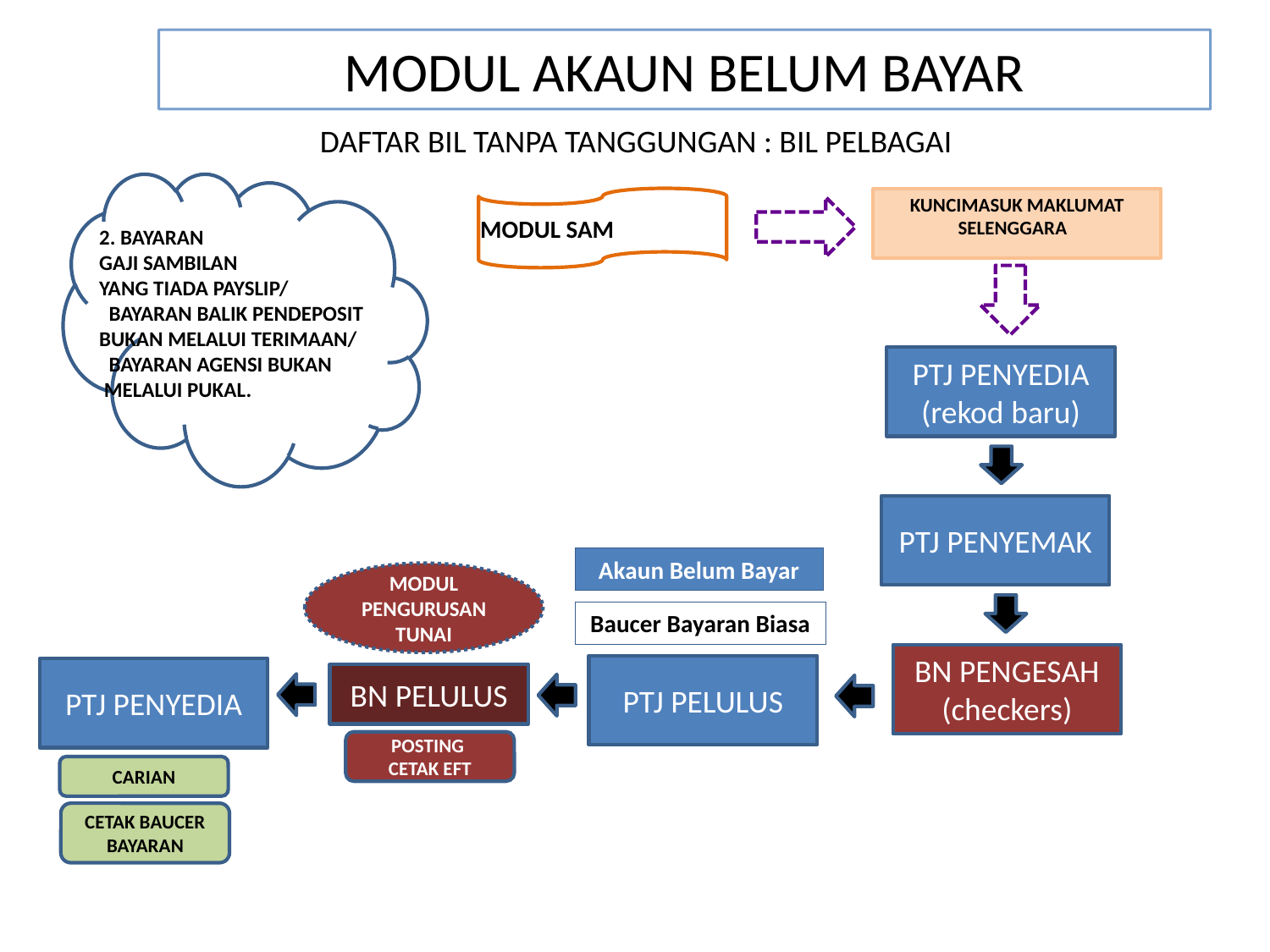

# MODUL AKAUN BELUM BAYAR
DAFTAR BIL TANPA TANGGUNGAN : BIL PELBAGAI

KUNCIMASUK MAKLUMAT
SELENGGARA

MODUL SAM
2. BAYARAN
GAJI SAMBILAN
YANG TIADA PAYSLIP/
  BAYARAN BALIK PENDEPOSIT
BUKAN MELALUI TERIMAAN/
  BAYARAN AGENSI BUKAN
 MELALUI PUKAL.

PTJ PENYEDIA
(rekod baru)

PTJ PENYEMAK
Akaun Belum Bayar
MODUL PENGURUSAN TUNAI

Baucer Bayaran Biasa
BN PENGESAH
(checkers)
PTJ PELULUS
PTJ PENYEDIA
BN PELULUS

POSTING
CETAK EFT
CARIAN
CETAK BAUCER BAYARAN